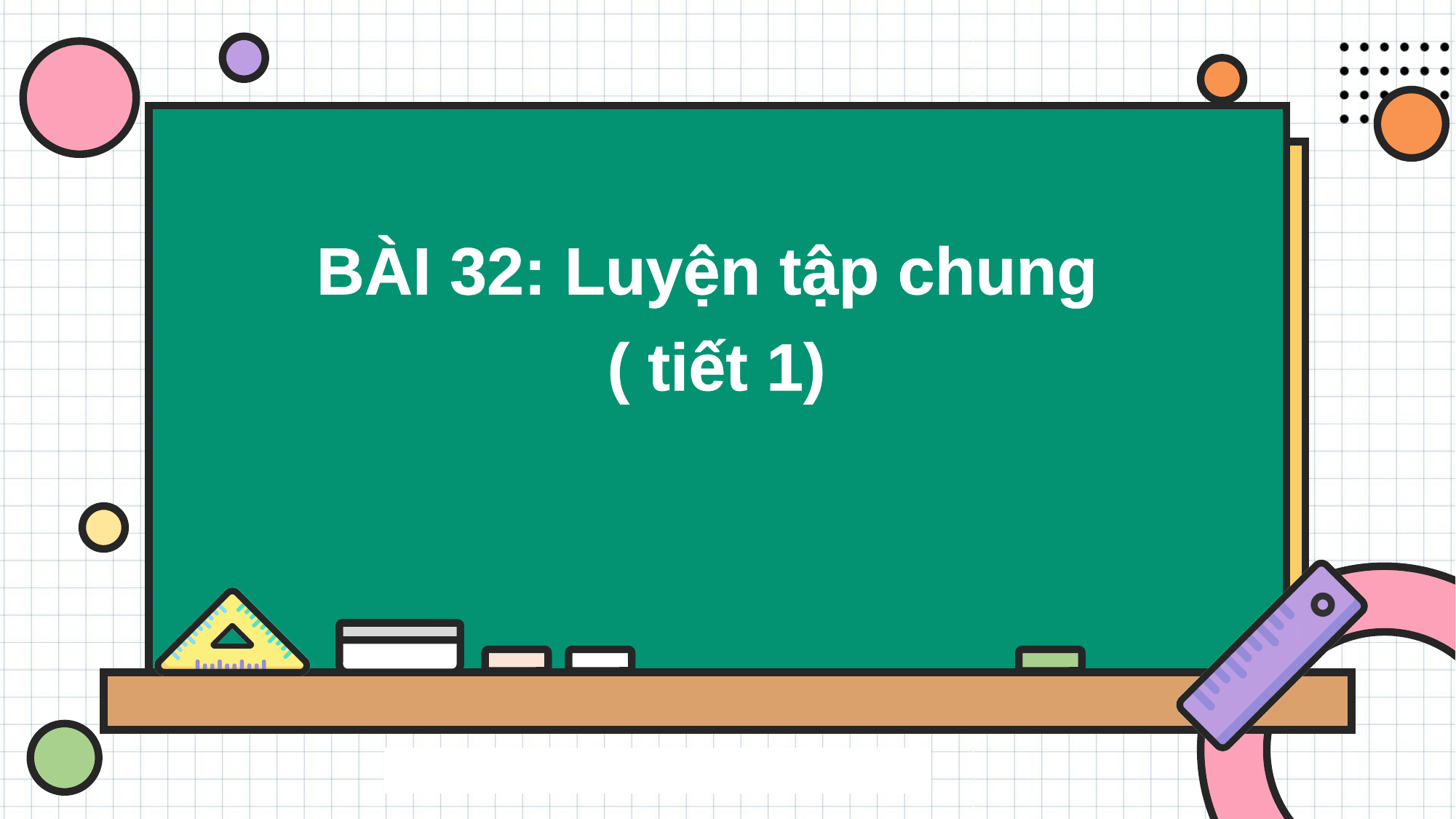

BÀI 32: Luyện tập chung
( tiết 1)